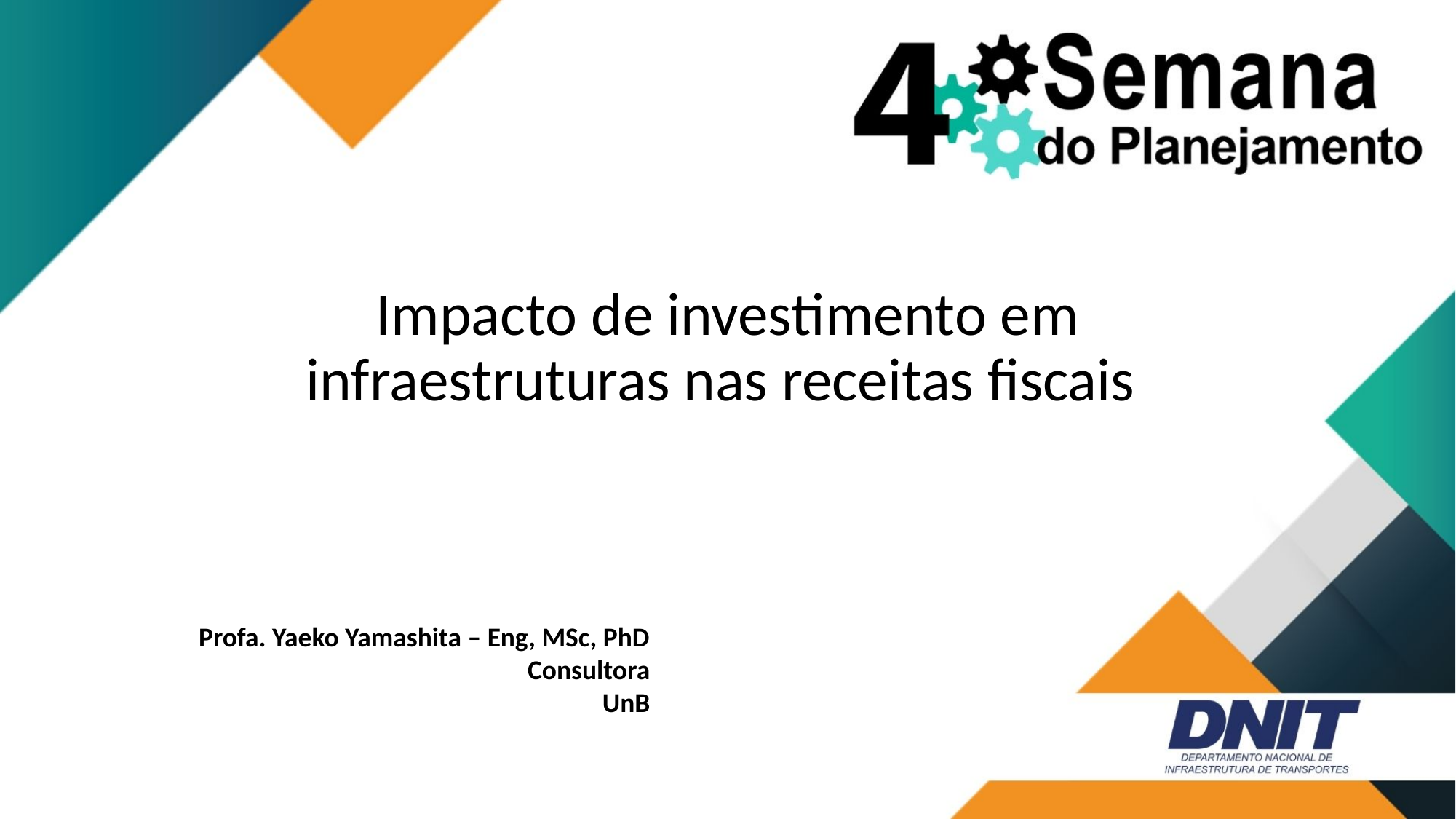

# Impacto de investimento em infraestruturas nas receitas fiscais
Profa. Yaeko Yamashita – Eng, MSc, PhD
                                       Consultora
                            UnB